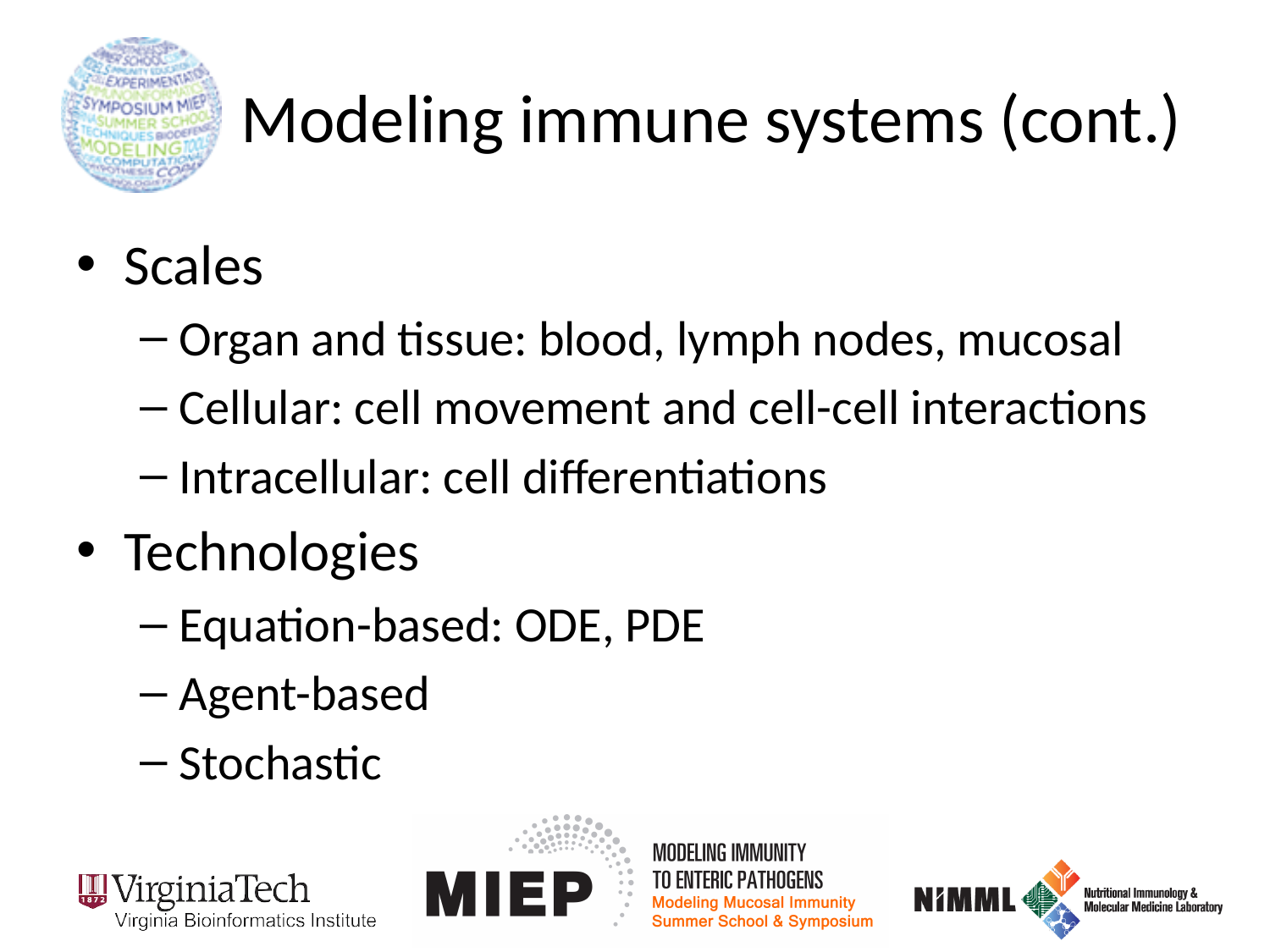

# Modeling immune systems (cont.)
Scales
Organ and tissue: blood, lymph nodes, mucosal
Cellular: cell movement and cell-cell interactions
Intracellular: cell differentiations
Technologies
Equation-based: ODE, PDE
Agent-based
Stochastic